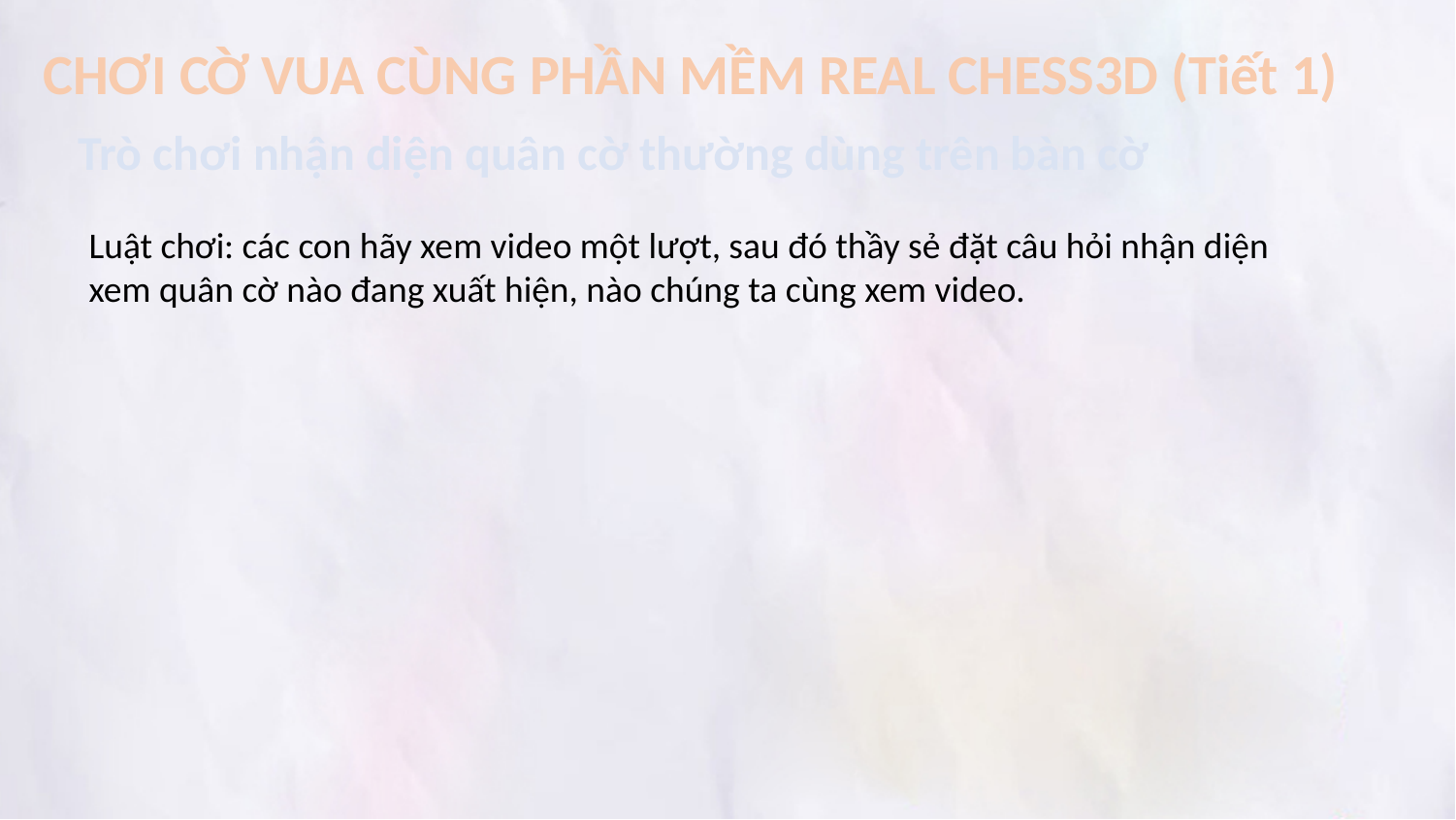

CHƠI CỜ VUA CÙNG PHẦN MỀM REAL CHESS3D (Tiết 1)
Trò chơi nhận diện quân cờ thường dùng trên bàn cờ
Luật chơi: các con hãy xem video một lượt, sau đó thầy sẻ đặt câu hỏi nhận diện xem quân cờ nào đang xuất hiện, nào chúng ta cùng xem video.